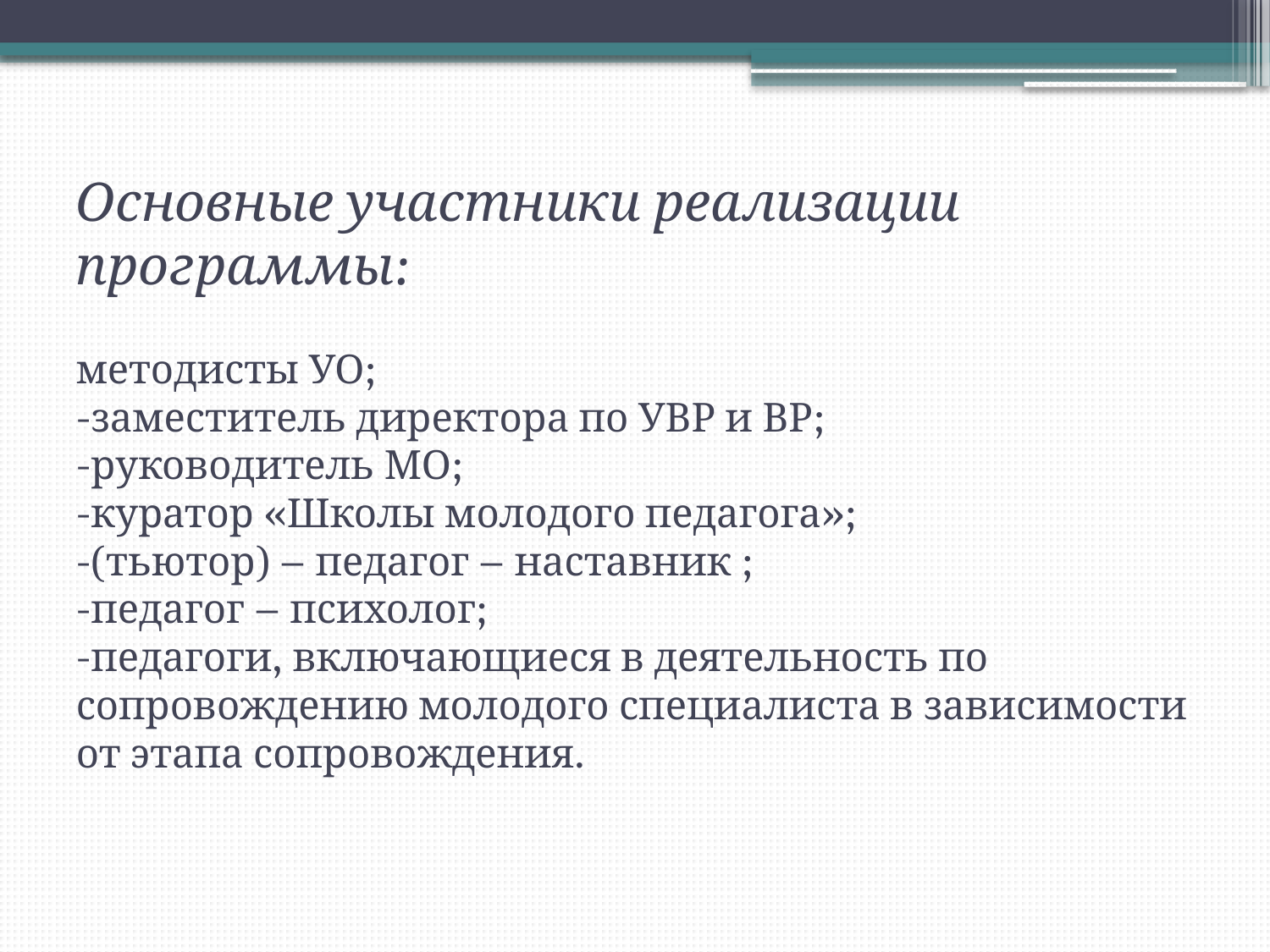

# Основные участники реализации программы: методисты УО; -заместитель директора по УВР и ВР; -руководитель МО; -куратор «Школы молодого педагога»; -(тьютор) – педагог – наставник ; -педагог – психолог; -педагоги, включающиеся в деятельность по сопровождению молодого специалиста в зависимости от этапа сопровождения.